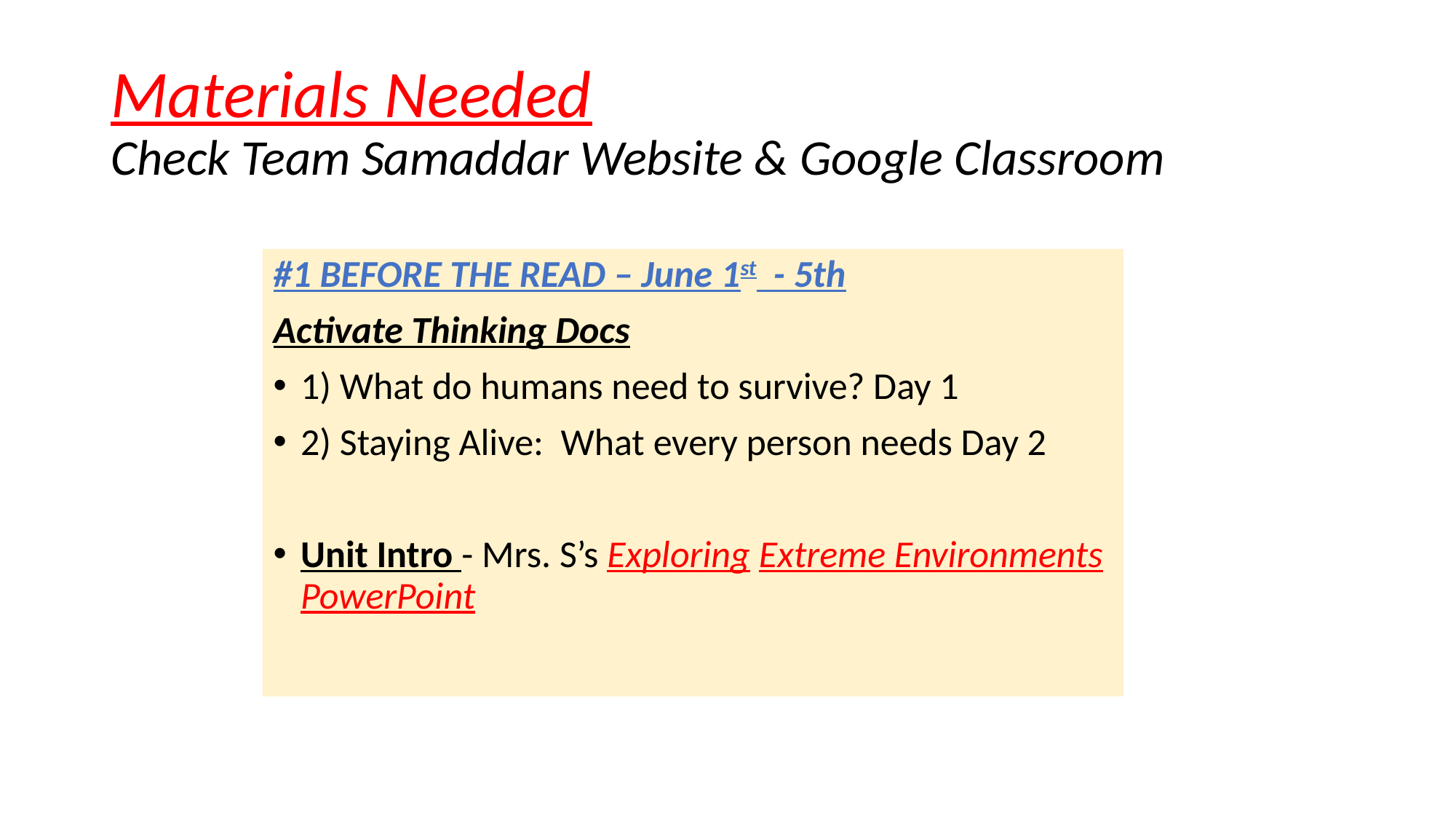

# Materials Needed Check Team Samaddar Website & Google Classroom
#1 BEFORE THE READ – June 1st  - 5th
Activate Thinking Docs
1) What do humans need to survive? Day 1
2) Staying Alive:  What every person needs Day 2

Unit Intro - Mrs. S’s Exploring Extreme Environments PowerPoint